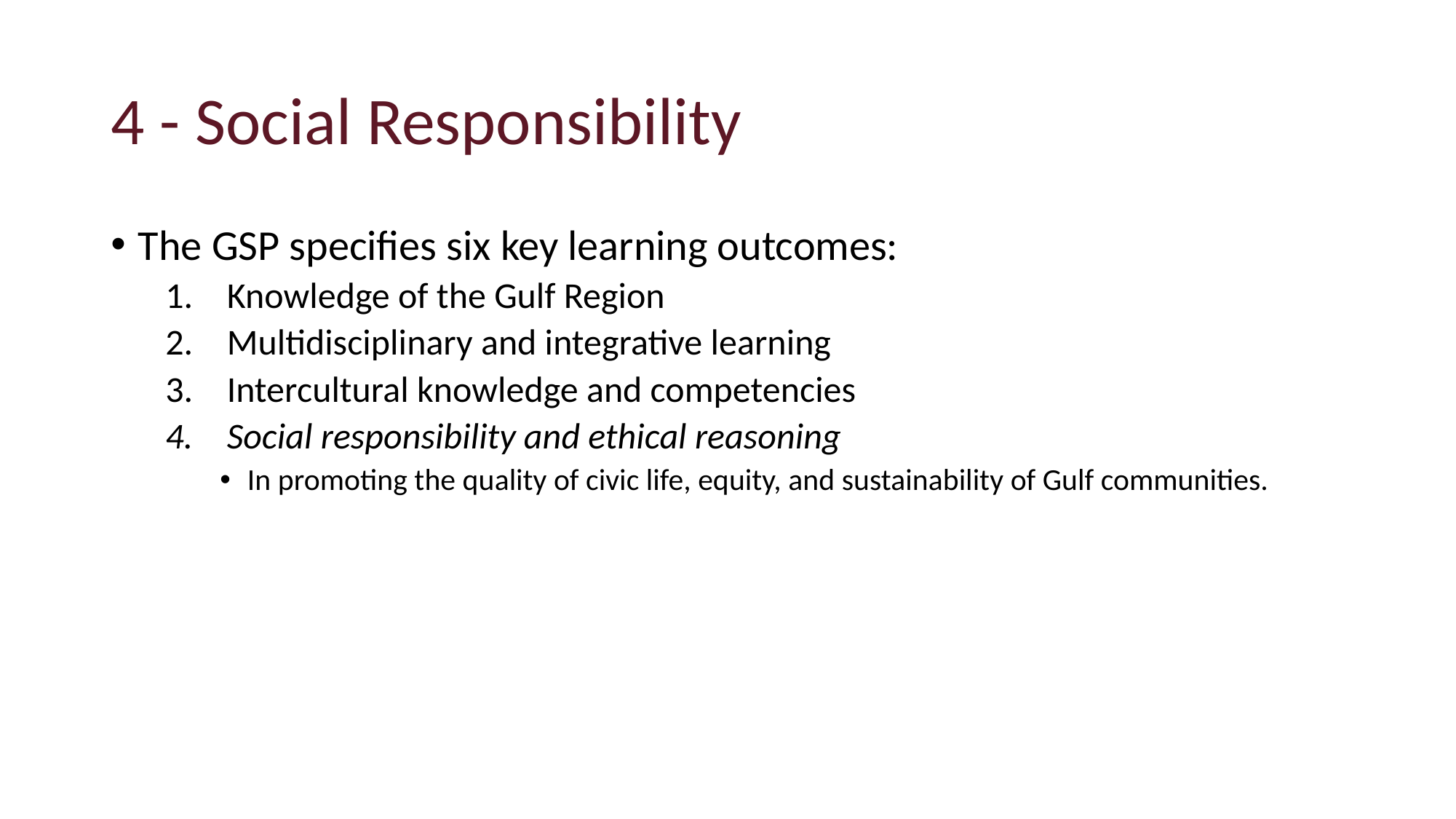

# 4 - Social Responsibility
The GSP specifies six key learning outcomes:
Knowledge of the Gulf Region
Multidisciplinary and integrative learning
Intercultural knowledge and competencies
Social responsibility and ethical reasoning
In promoting the quality of civic life, equity, and sustainability of Gulf communities.